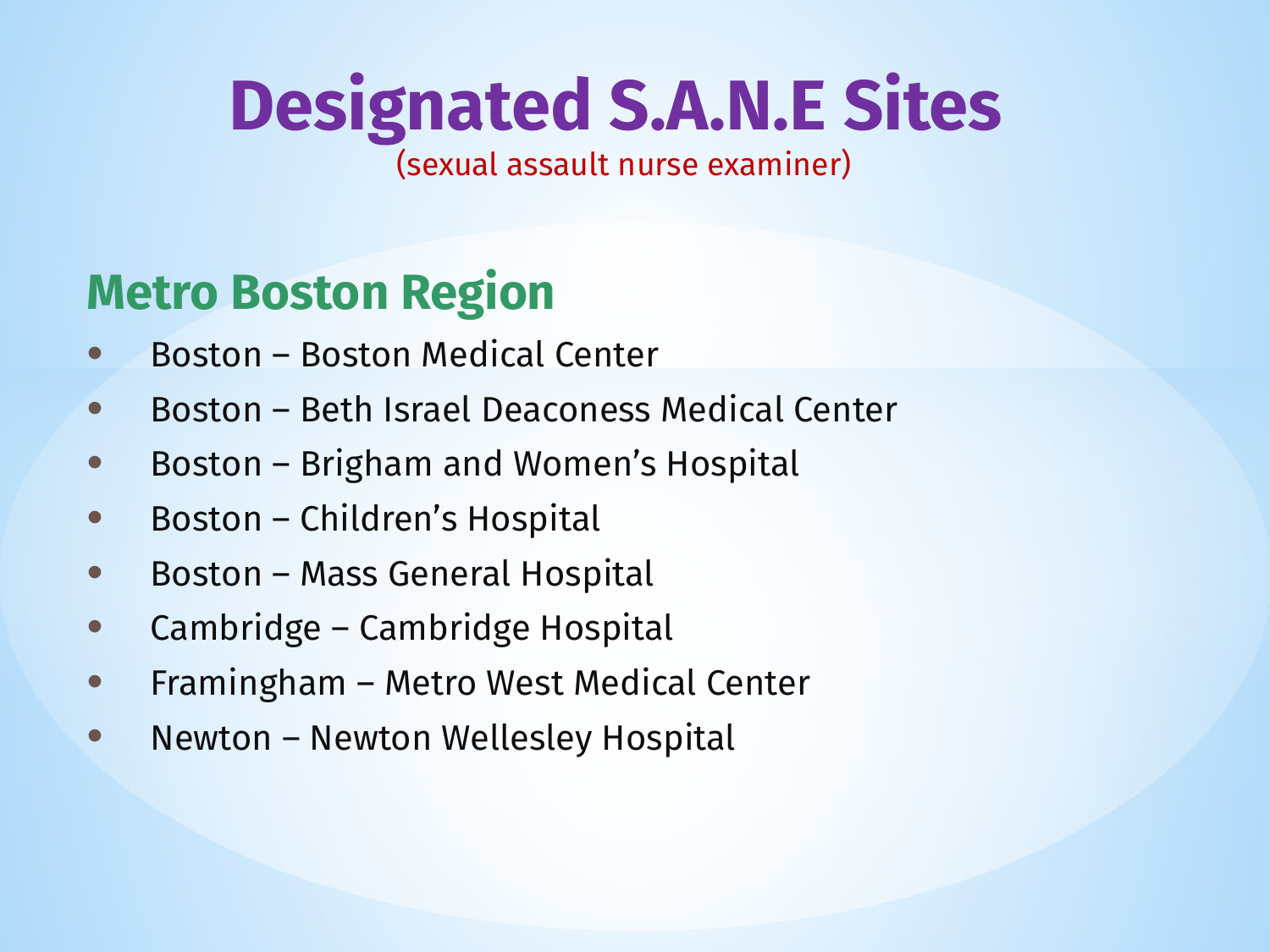

Designated S.A.N.E Sites
(sexual assault nurse examiner)
Metro Boston Region
Boston – Boston Medical Center
Boston – Beth Israel Deaconess Medical Center
Boston – Brigham and Women’s Hospital
Boston – Children’s Hospital
Boston – Mass General Hospital
Cambridge – Cambridge Hospital
Framingham – Metro West Medical Center
Newton – Newton Wellesley Hospital